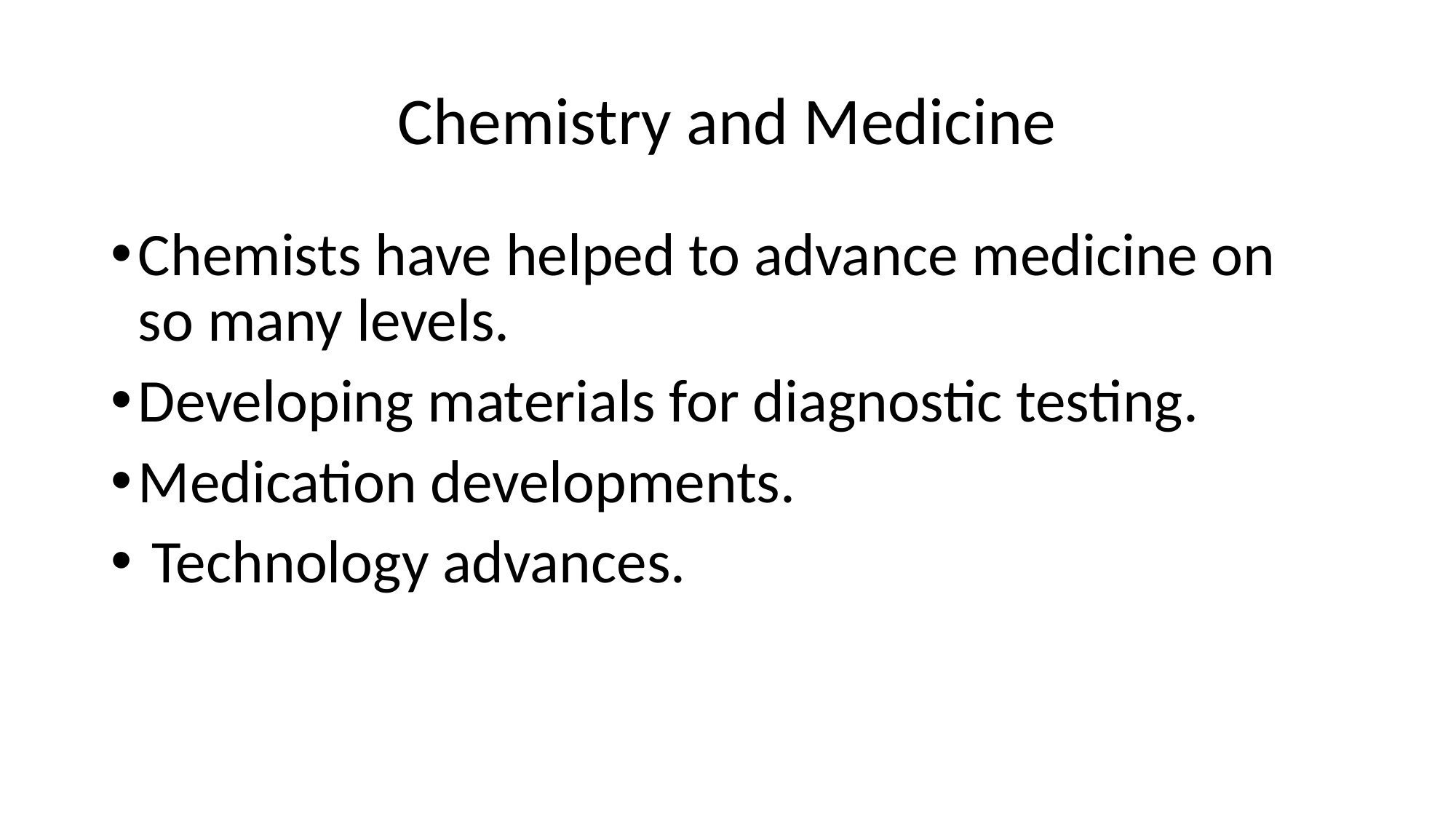

# Chemistry and Medicine
Chemists have helped to advance medicine on so many levels.
Developing materials for diagnostic testing.
Medication developments.
 Technology advances.